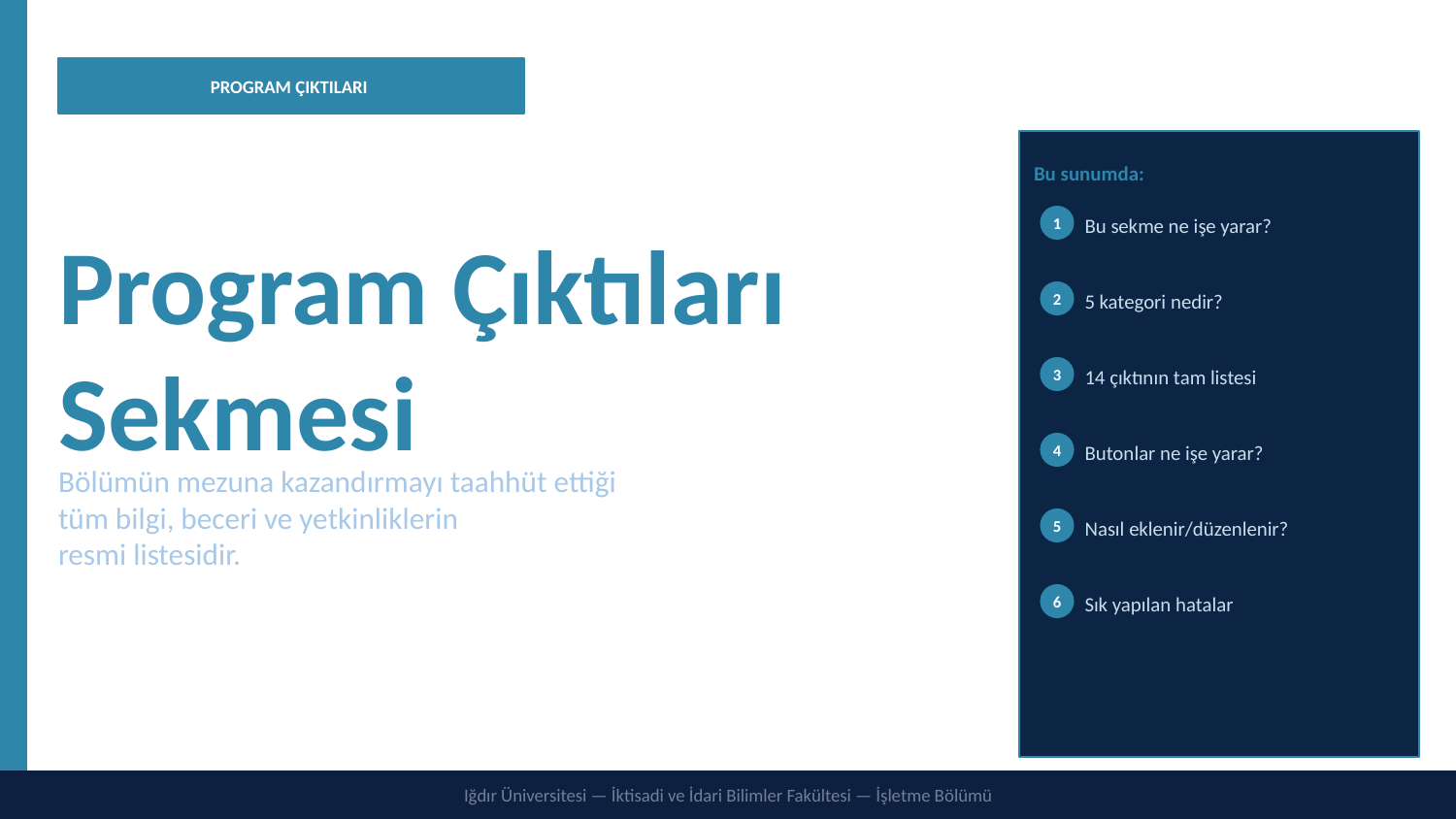

PROGRAM ÇIKTILARI

Program
Bu sunumda:

1
Bu sekme ne işe yarar?

2
5 kategori nedir?
Program Çıktıları
Sekmesi

3
14 çıktının tam listesi

4
Butonlar ne işe yarar?
Bölümün mezuna kazandırmayı taahhüt ettiği
tüm bilgi, beceri ve yetkinliklerin
resmi listesidir.

5
Nasıl eklenir/düzenlenir?

6
Sık yapılan hatalar

Iğdır Üniversitesi — İktisadi ve İdari Bilimler Fakültesi — İşletme Bölümü